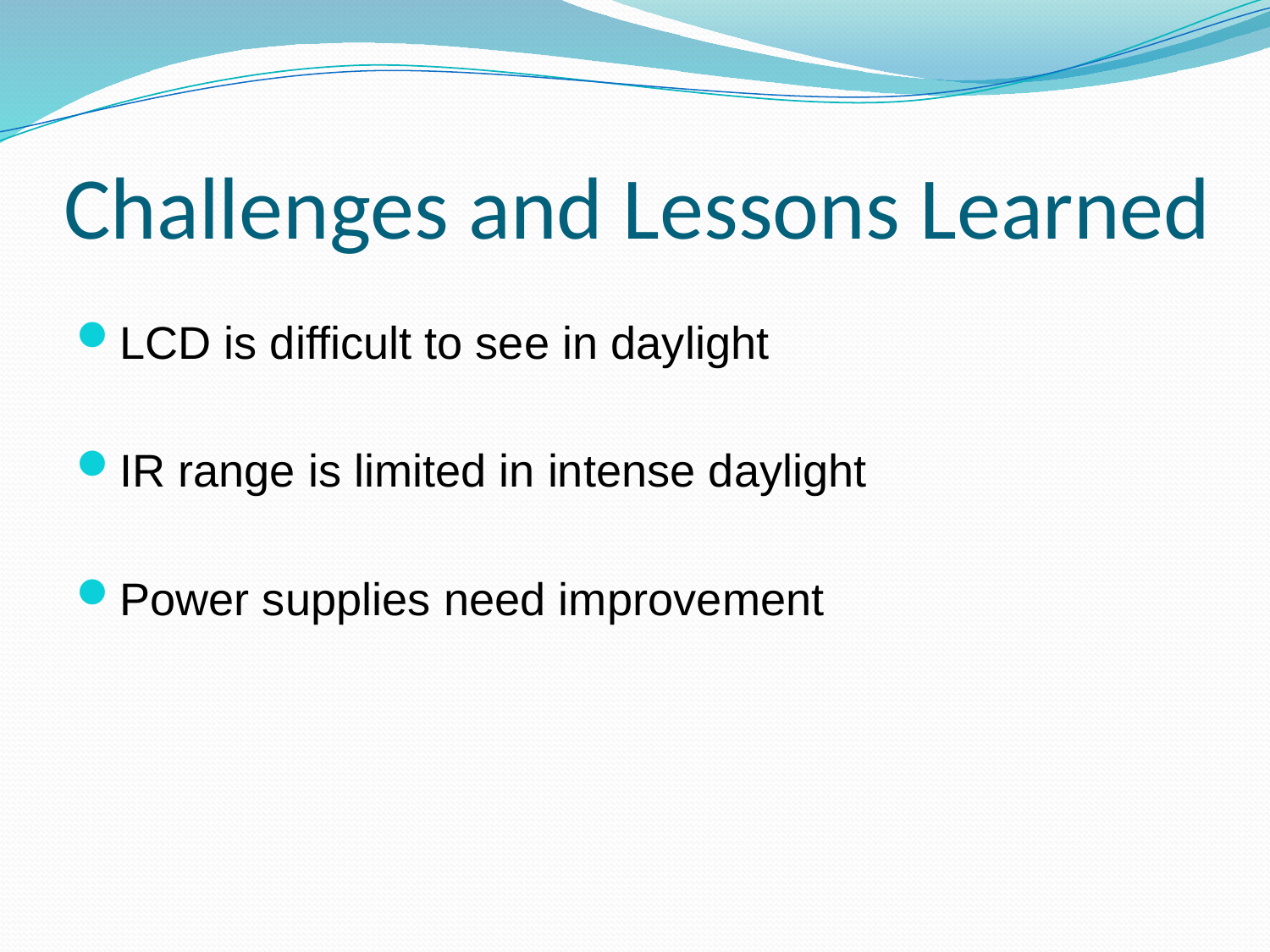

# Challenges and Lessons Learned
LCD is difficult to see in daylight

IR range is limited in intense daylight

Power supplies need improvement